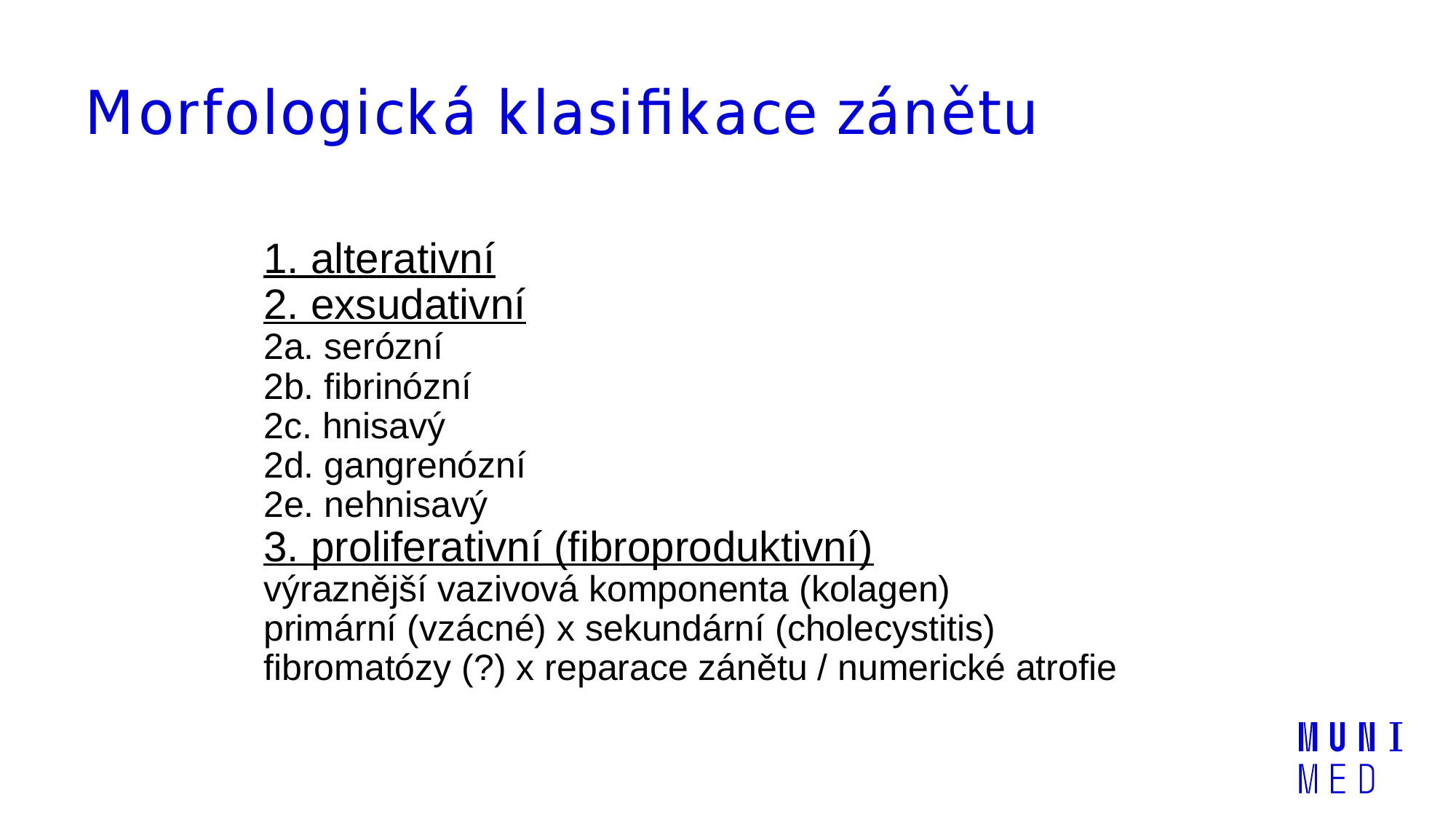

# Morfologická klasifikace zánětu
1. alterativní
2. exsudativní
2a. serózní
2b. fibrinózní
2c. hnisavý
2d. gangrenózní
2e. nehnisavý
3. proliferativní (fibroproduktivní)
výraznější vazivová komponenta (kolagen)
primární (vzácné) x sekundární (cholecystitis)
fibromatózy (?) x reparace zánětu / numerické atrofie